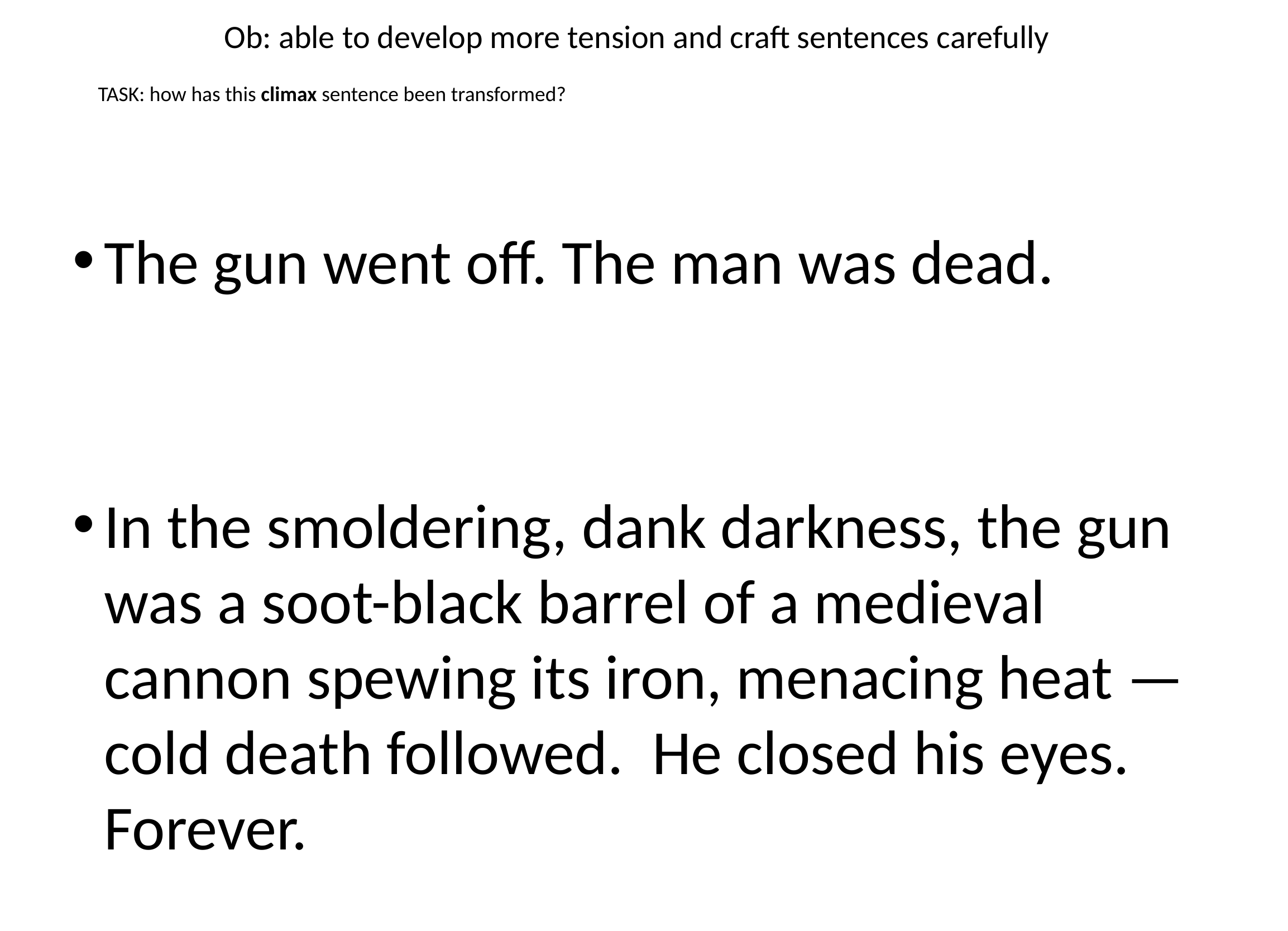

# Ob: able to develop more tension and craft sentences carefully
TASK: how has this climax sentence been transformed?
The gun went off. The man was dead.

In the smoldering, dank darkness, the gun was a soot-black barrel of a medieval cannon spewing its iron, menacing heat — cold death followed.  He closed his eyes. Forever.